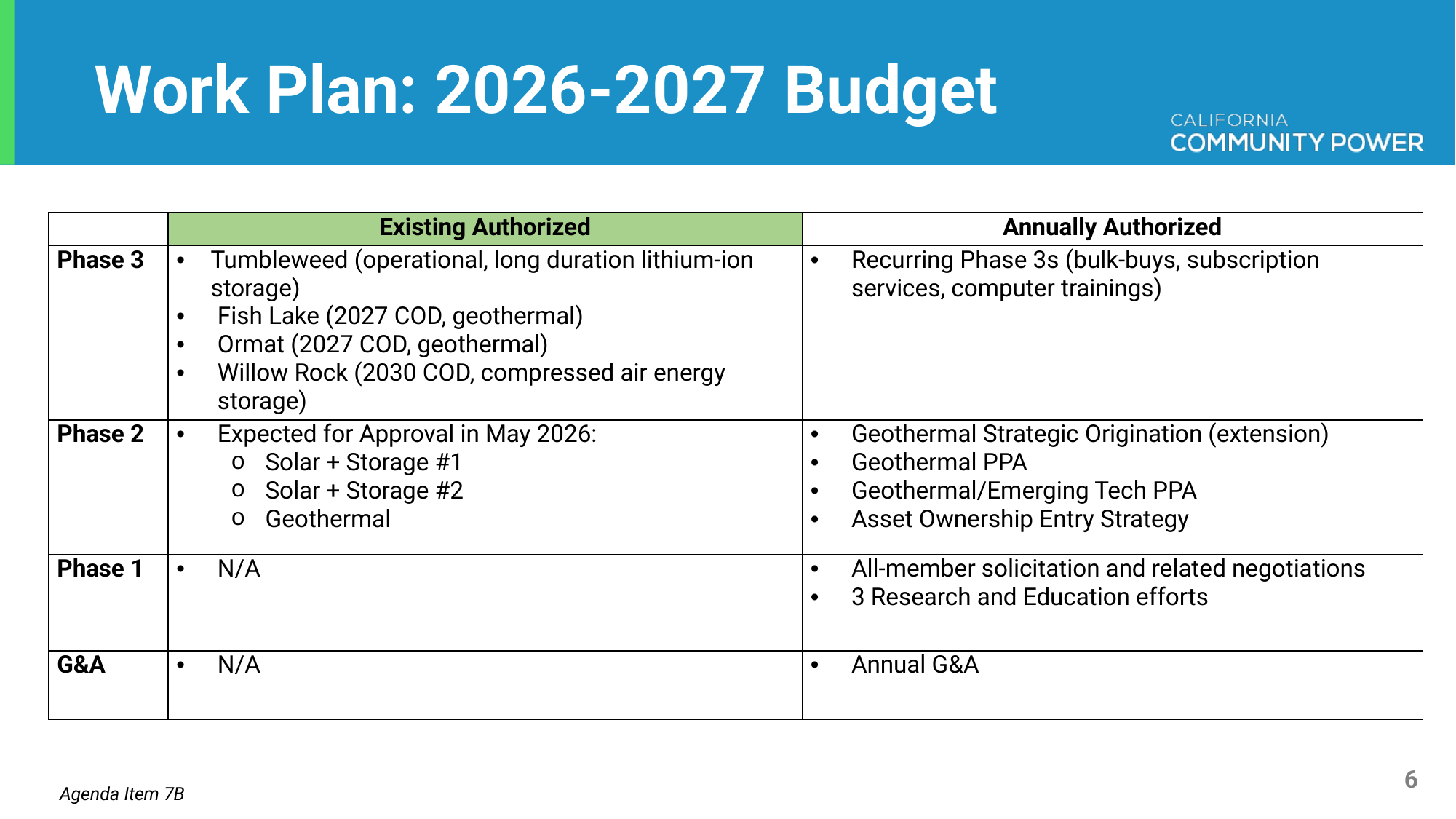

# Work Plan: 2026-2027 Budget
|  | Existing Authorized | Annually Authorized |
| --- | --- | --- |
| Phase 3 | Tumbleweed (operational, long duration lithium-ion storage) Fish Lake (2027 COD, geothermal) Ormat (2027 COD, geothermal) Willow Rock (2030 COD, compressed air energy storage) | Recurring Phase 3s (bulk-buys, subscription services, computer trainings) |
| Phase 2 | Expected for Approval in May 2026: Solar + Storage #1 Solar + Storage #2 Geothermal | Geothermal Strategic Origination (extension) Geothermal PPA Geothermal/Emerging Tech PPA Asset Ownership Entry Strategy |
| Phase 1 | N/A | All-member solicitation and related negotiations 3 Research and Education efforts |
| G&A | N/A | Annual G&A |
Agenda Item 7B